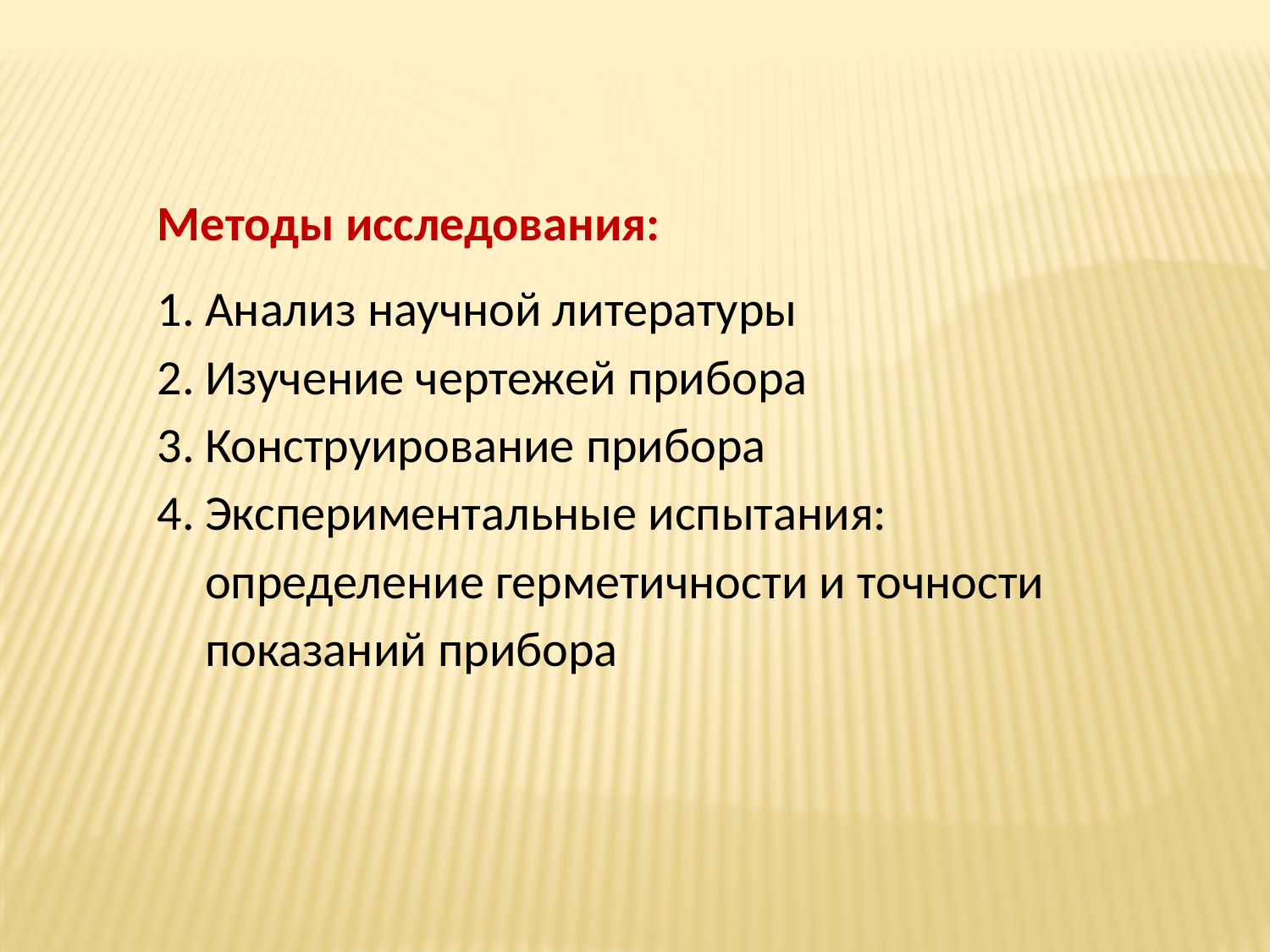

Методы исследования:
Анализ научной литературы
Изучение чертежей прибора
Конструирование прибора
Экспериментальные испытания: определение герметичности и точности показаний прибора